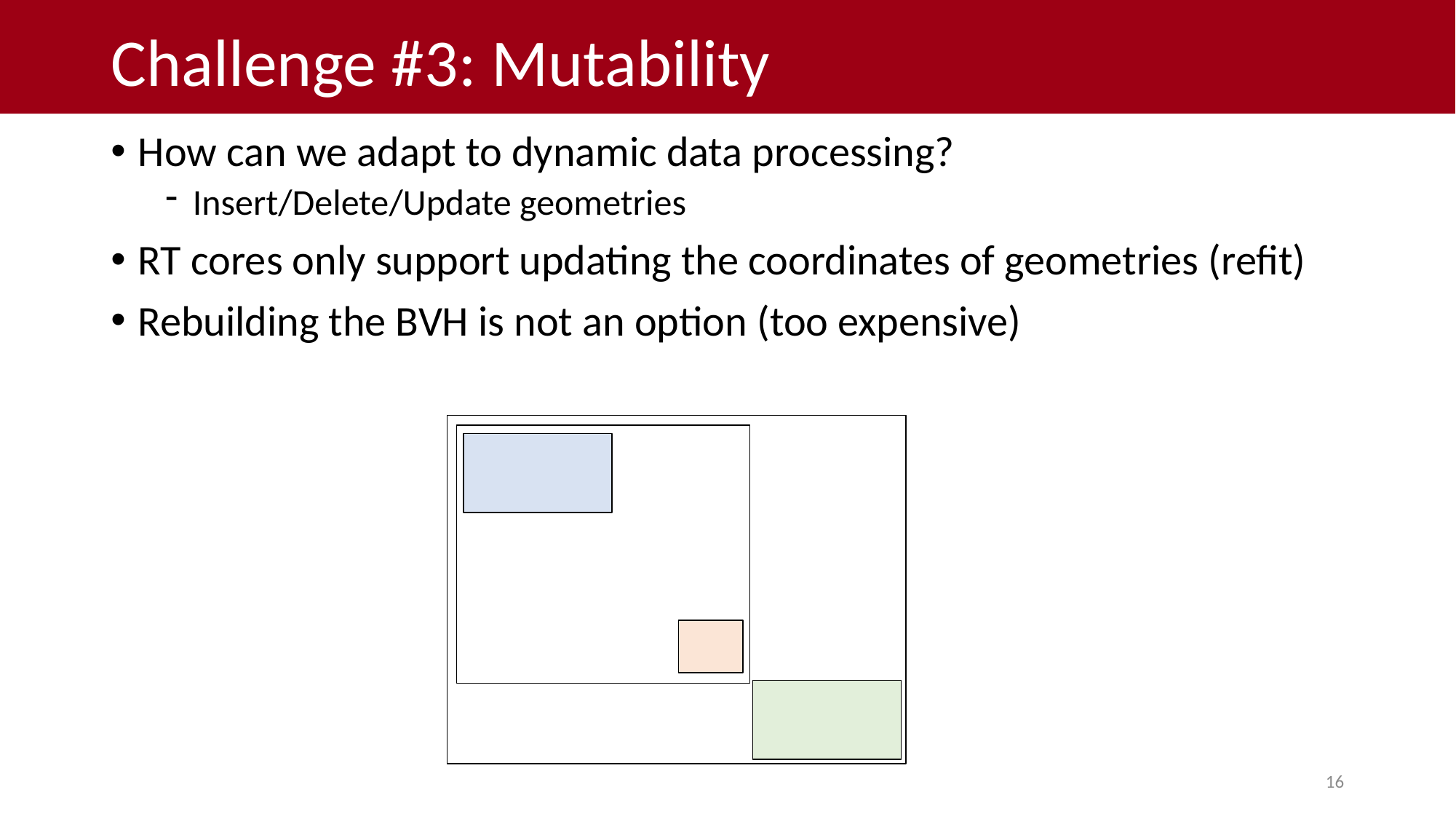

# Challenge #3: Mutability
How can we adapt to dynamic data processing?
Insert/Delete/Update geometries
RT cores only support updating the coordinates of geometries (refit)
Rebuilding the BVH is not an option (too expensive)

16